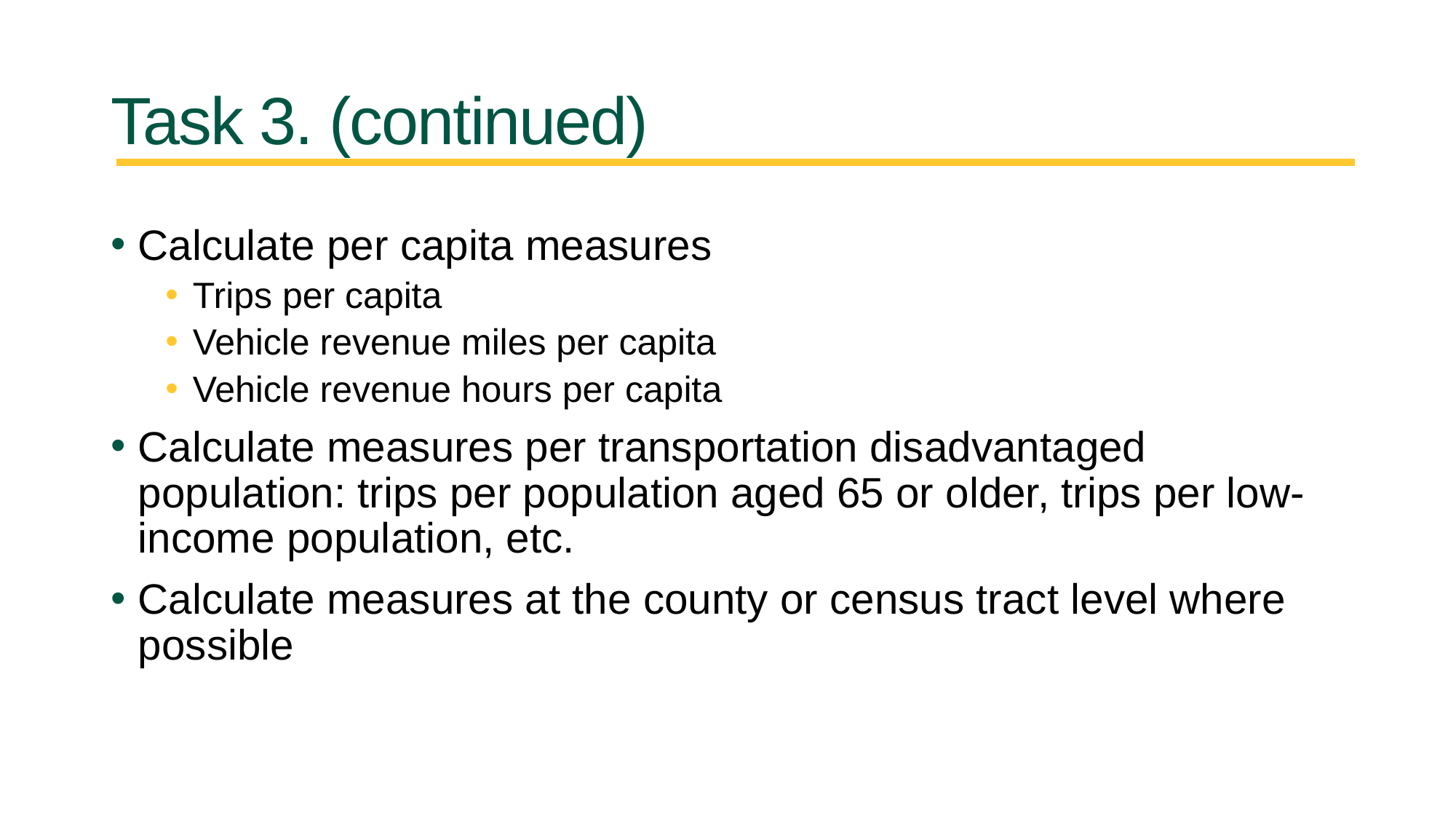

# Task 3. (continued)
Calculate per capita measures
Trips per capita
Vehicle revenue miles per capita
Vehicle revenue hours per capita
Calculate measures per transportation disadvantaged population: trips per population aged 65 or older, trips per low-income population, etc.
Calculate measures at the county or census tract level where possible